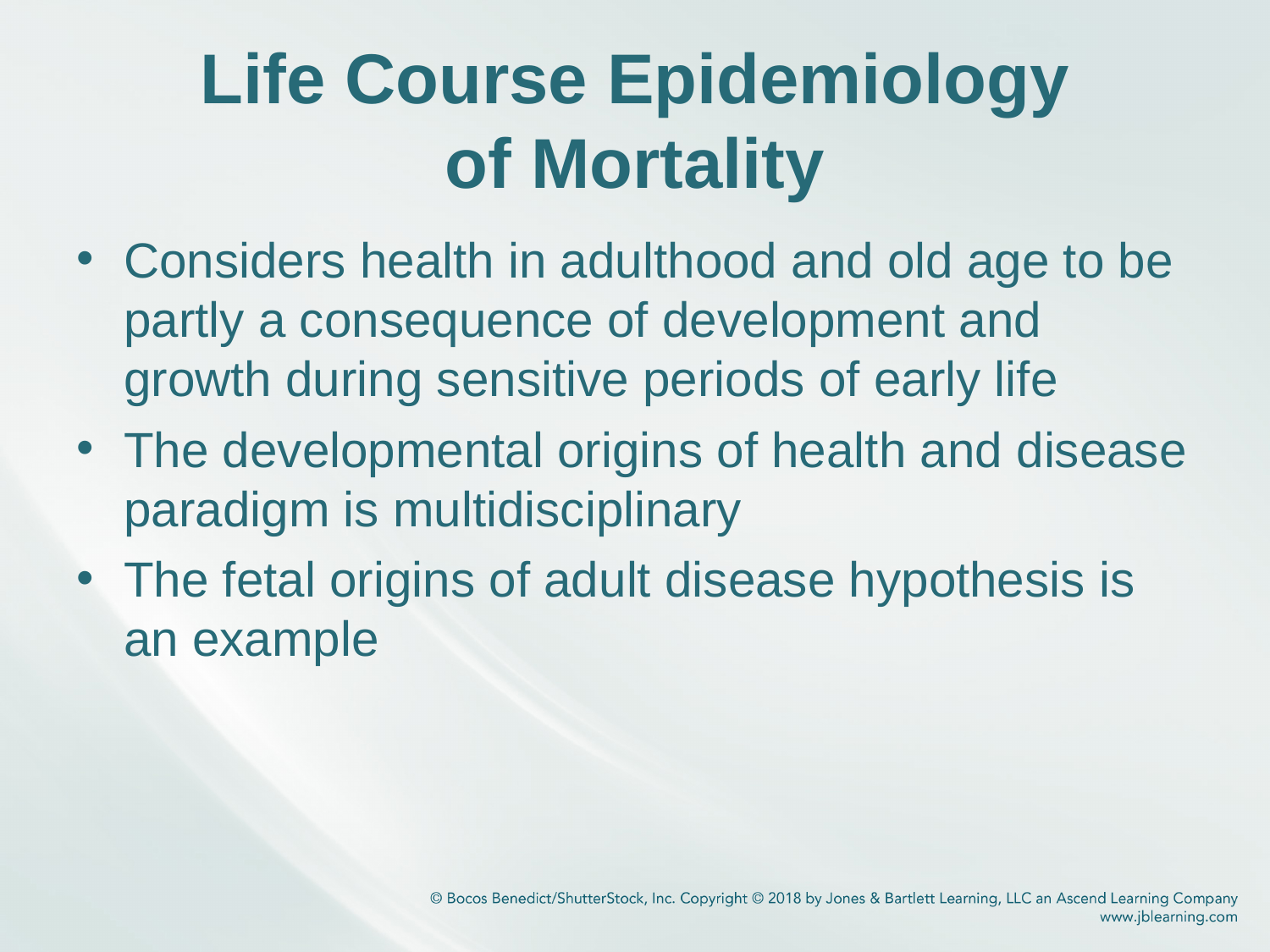

# Life Course Epidemiology of Mortality
Considers health in adulthood and old age to be partly a consequence of development and growth during sensitive periods of early life
The developmental origins of health and disease paradigm is multidisciplinary
The fetal origins of adult disease hypothesis is an example